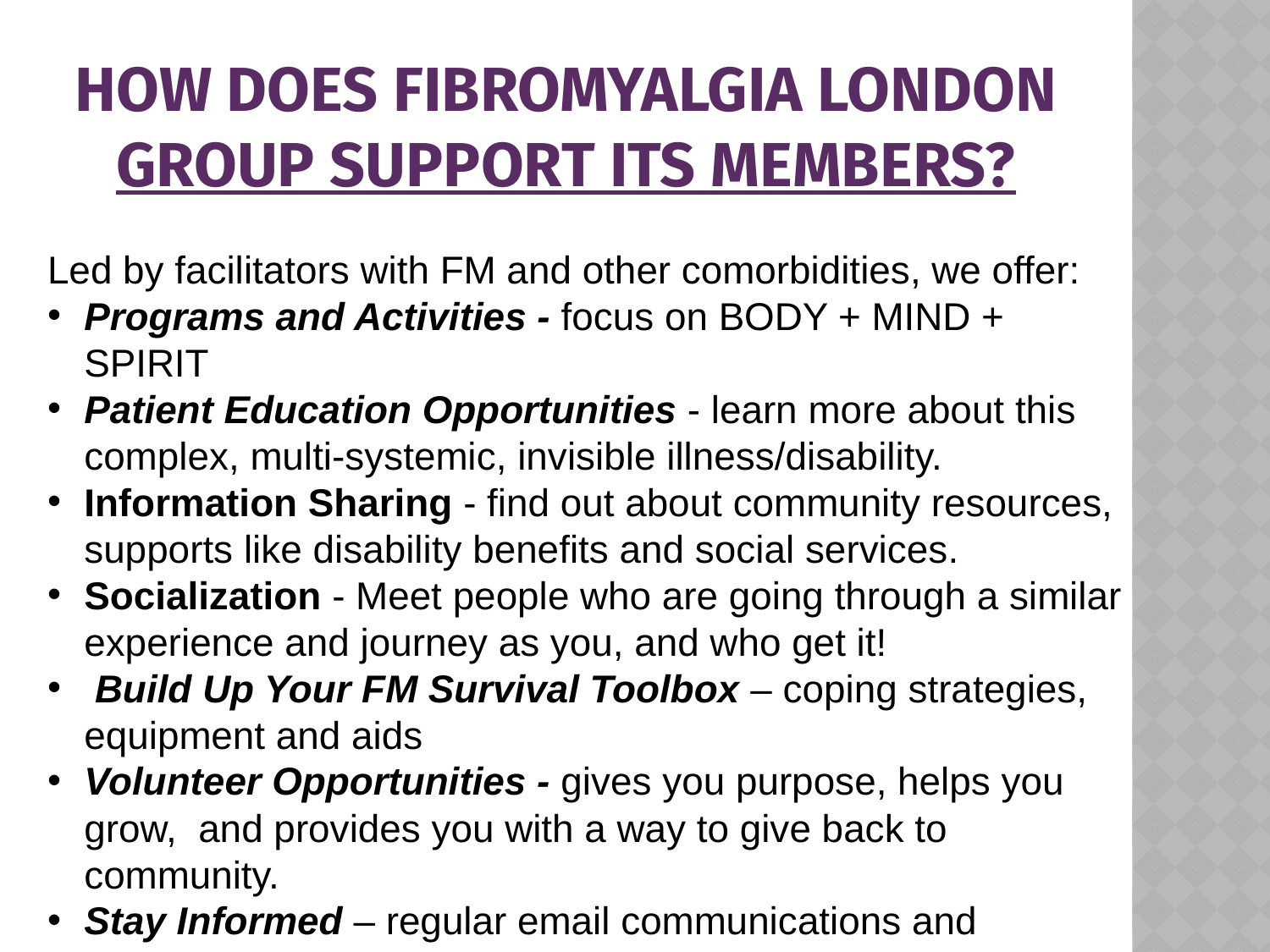

# HOW DOES FIBROMYALGIA LONDON GROUP SUPPORT ITS MEMBERS?
Led by facilitators with FM and other comorbidities, we offer:
Programs and Activities - focus on BODY + MIND + SPIRIT
Patient Education Opportunities - learn more about this complex, multi-systemic, invisible illness/disability.
Information Sharing - find out about community resources, supports like disability benefits and social services.
Socialization - Meet people who are going through a similar experience and journey as you, and who get it!
 Build Up Your FM Survival Toolbox – coping strategies, equipment and aids
Volunteer Opportunities - gives you purpose, helps you grow,  and provides you with a way to give back to community.
Stay Informed – regular email communications and updates, social media announcements, frequent updates to website